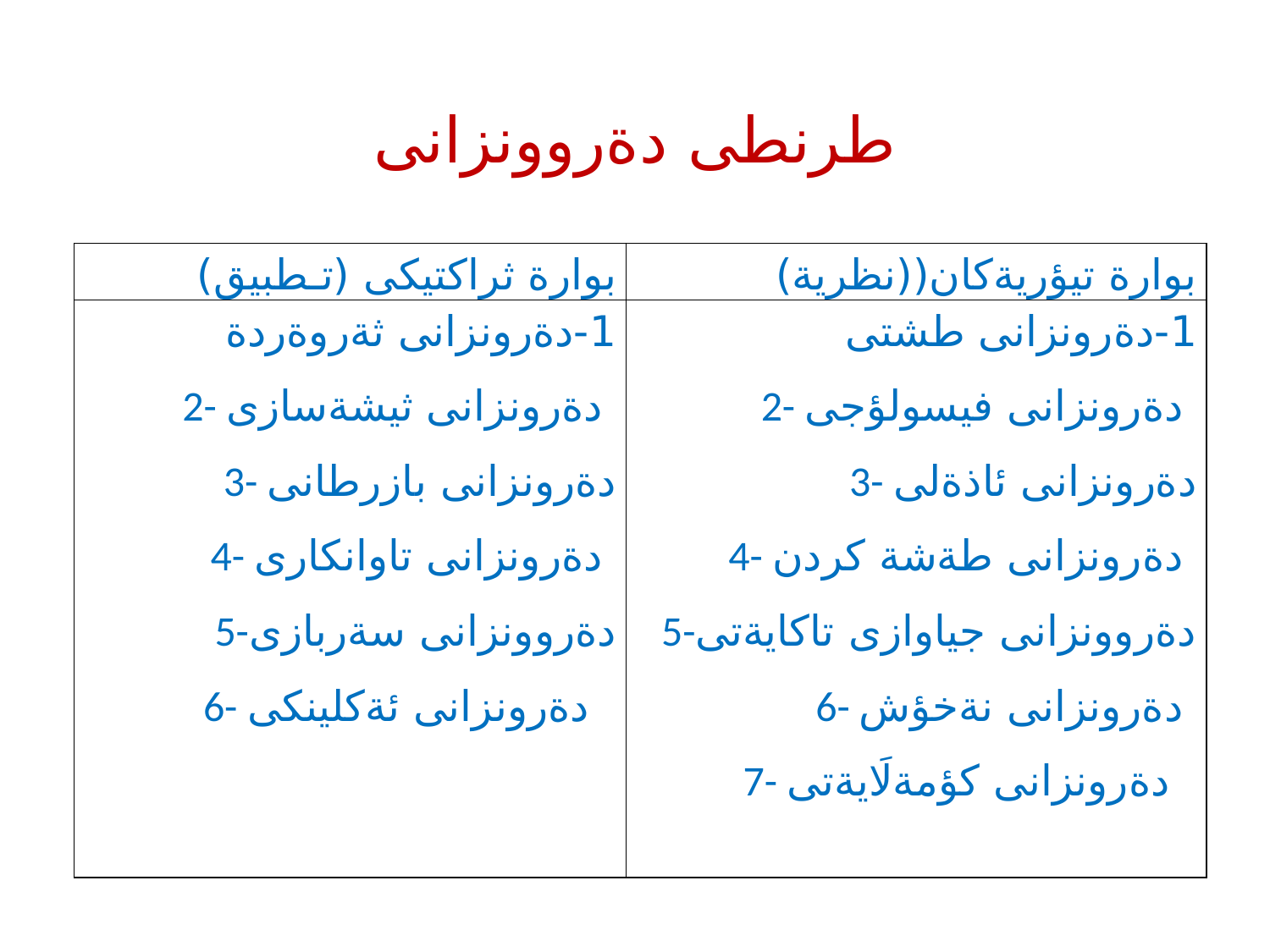

# طرنطى دةروونزانى
| بوارة ثراكتيكى (تـطبيق) | بوارة تيؤريةكان((نظرية) |
| --- | --- |
| 1-دةرونزانى ثةروةردة 2- دةرونزانى ثيشةسازى 3- دةرونزانى بازرطانى 4- دةرونزانى تاوانكارى 5-دةروونزانى سةربازى 6- دةرونزانى ئةكلينكى | 1-دةرونزانى طشتى 2- دةرونزانى فيسولؤجى 3- دةرونزانى ئاذةلى 4- دةرونزانى طةشة كردن 5-دةروونزانى جياوازى تاكايةتى 6- دةرونزانى نةخؤش 7- دةرونزانى كؤمةلَايةتى |